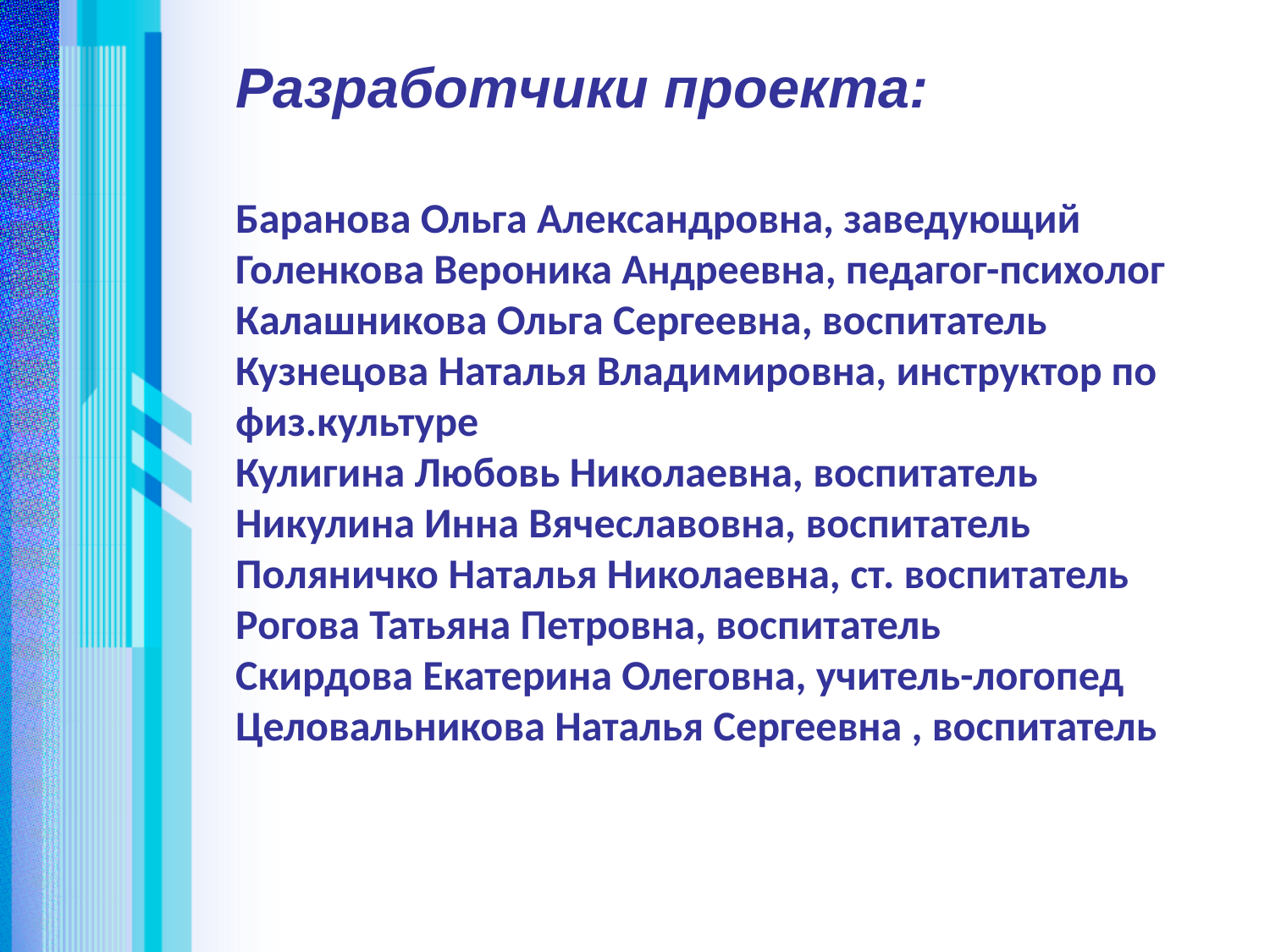

Разработчики проекта:

Баранова Ольга Александровна, заведующий
Голенкова Вероника Андреевна, педагог-психолог
Калашникова Ольга Сергеевна, воспитатель
Кузнецова Наталья Владимировна, инструктор по физ.культуре
Кулигина Любовь Николаевна, воспитатель
Никулина Инна Вячеславовна, воспитатель
Поляничко Наталья Николаевна, ст. воспитатель
Рогова Татьяна Петровна, воспитатель
Скирдова Екатерина Олеговна, учитель-логопед
Целовальникова Наталья Сергеевна , воспитатель